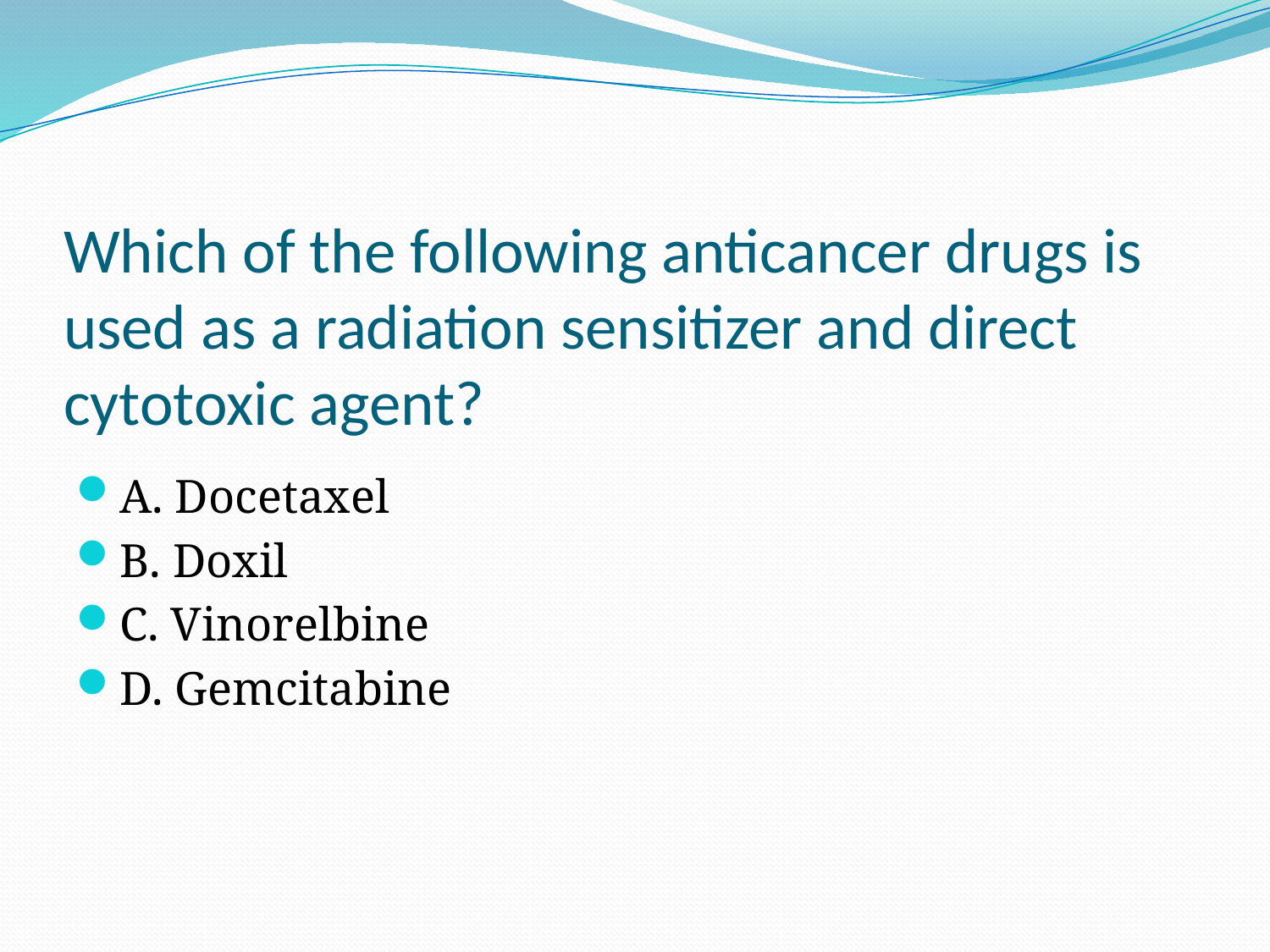

# Which of the following anticancer drugs is used as a radiation sensitizer and direct cytotoxic agent?

A. Docetaxel
B. Doxil
C. Vinorelbine
D. Gemcitabine